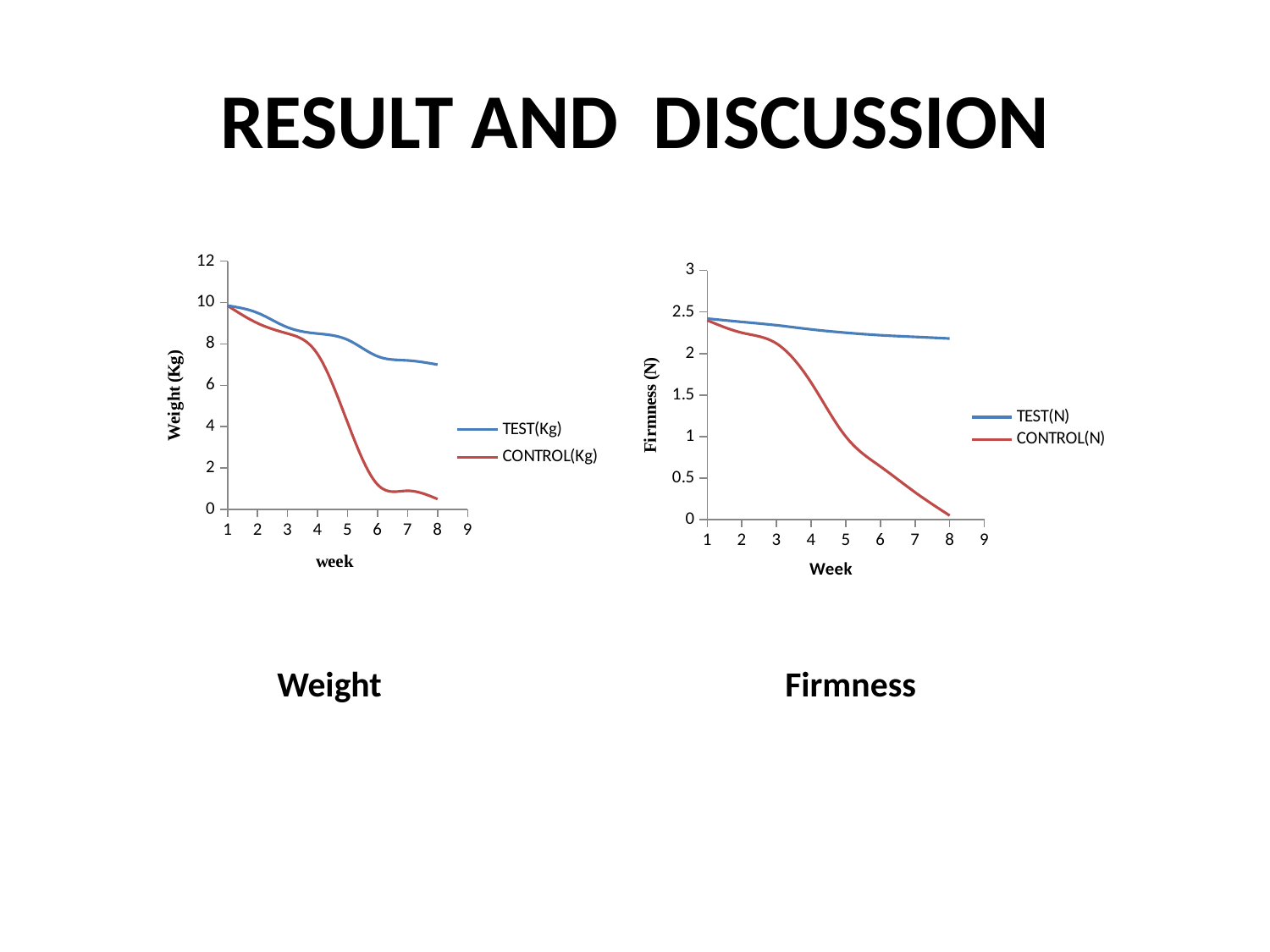

# RESULT AND  DISCUSSION

### Chart

| Category | TEST(Kg) | CONTROL(Kg) |
|---|---|---|

### Chart

| Category | TEST(N) | CONTROL(N) |
|---|---|---|
Weight
Firmness